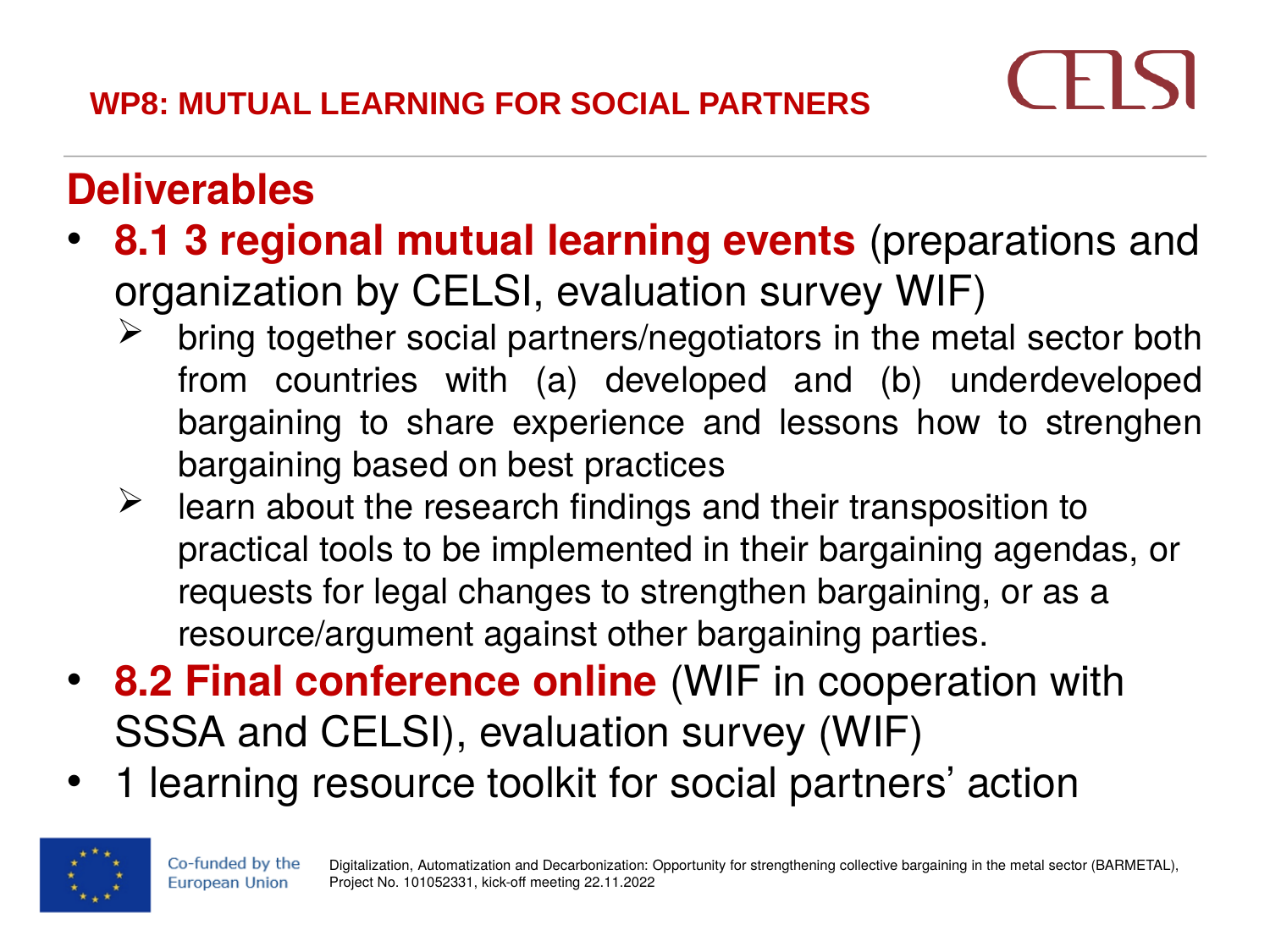

WP8: MUTUAL LEARNING FOR SOCIAL PARTNERS
Deliverables
8.1 3 regional mutual learning events (preparations and organization by CELSI, evaluation survey WIF)
bring together social partners/negotiators in the metal sector both from countries with (a) developed and (b) underdeveloped bargaining to share experience and lessons how to strenghen bargaining based on best practices
learn about the research findings and their transposition to practical tools to be implemented in their bargaining agendas, or requests for legal changes to strengthen bargaining, or as a resource/argument against other bargaining parties.
8.2 Final conference online (WIF in cooperation with SSSA and CELSI), evaluation survey (WIF)
1 learning resource toolkit for social partners’ action